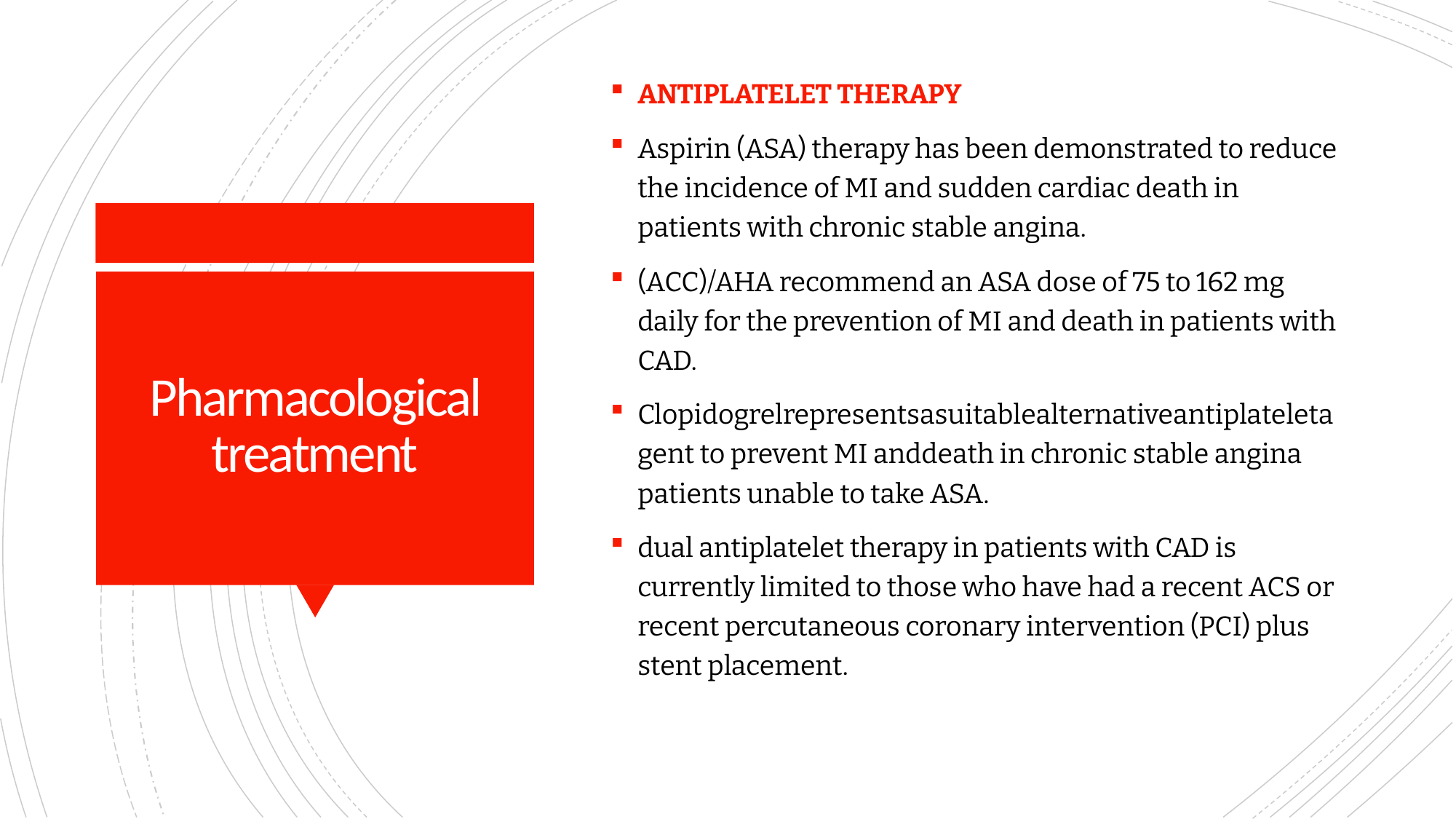

ANTIPLATELET THERAPY
Aspirin (ASA) therapy has been demonstrated to reduce the incidence of MI and sudden cardiac death in patients with chronic stable angina.
(ACC)/AHA recommend an ASA dose of 75 to 162 mg daily for the prevention of MI and death in patients with CAD.
Clopidogrelrepresentsasuitablealternativeantiplateletagent to prevent MI anddeath in chronic stable angina patients unable to take ASA.
dual antiplatelet therapy in patients with CAD is currently limited to those who have had a recent ACS or recent percutaneous coronary intervention (PCI) plus stent placement.
# Pharmacological treatment